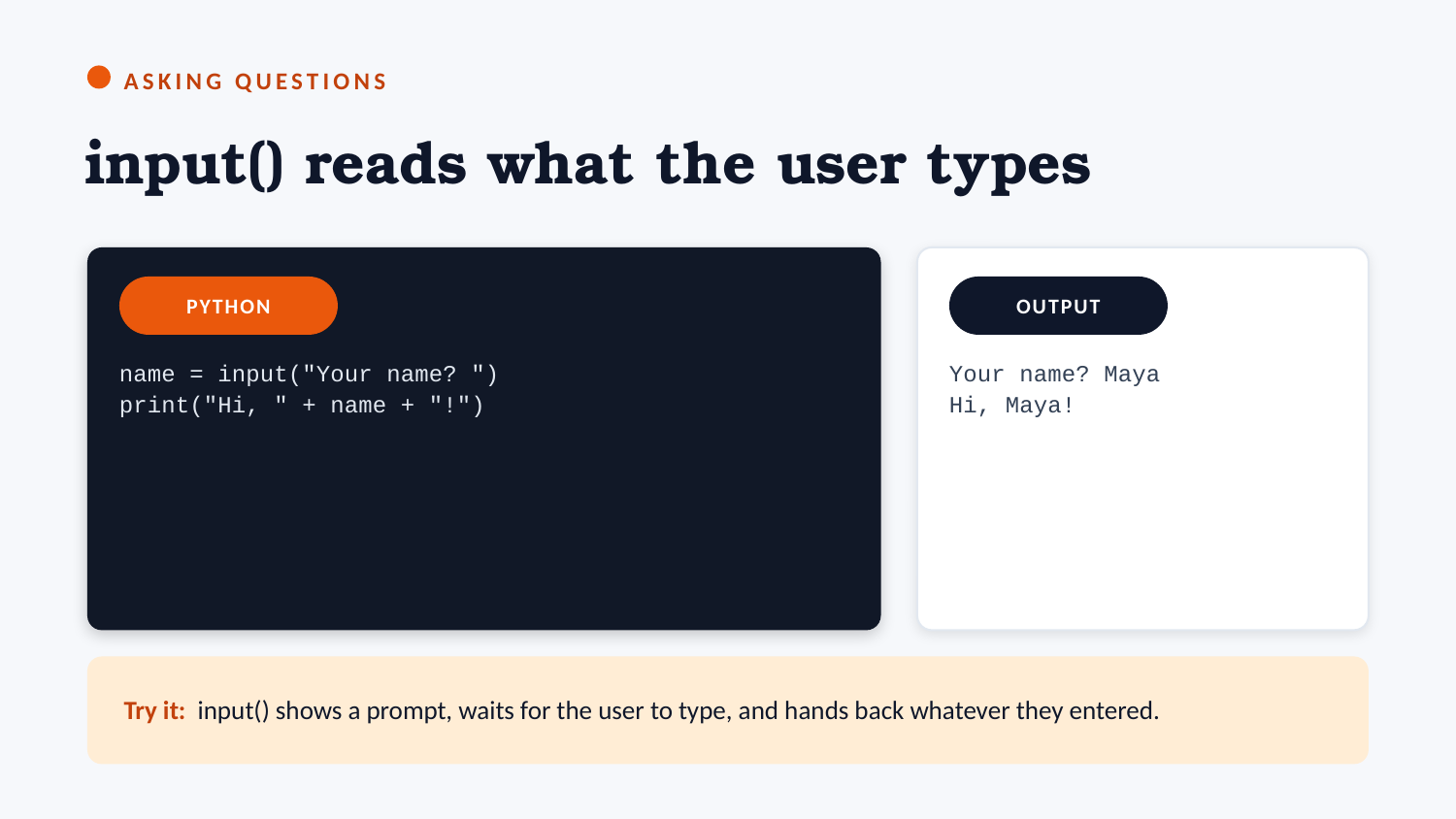

ASKING QUESTIONS

input() reads what the user types

PYTHON

OUTPUT
name = input("Your name? ")
print("Hi, " + name + "!")
Your name? Maya
Hi, Maya!

Try it:  input() shows a prompt, waits for the user to type, and hands back whatever they entered.